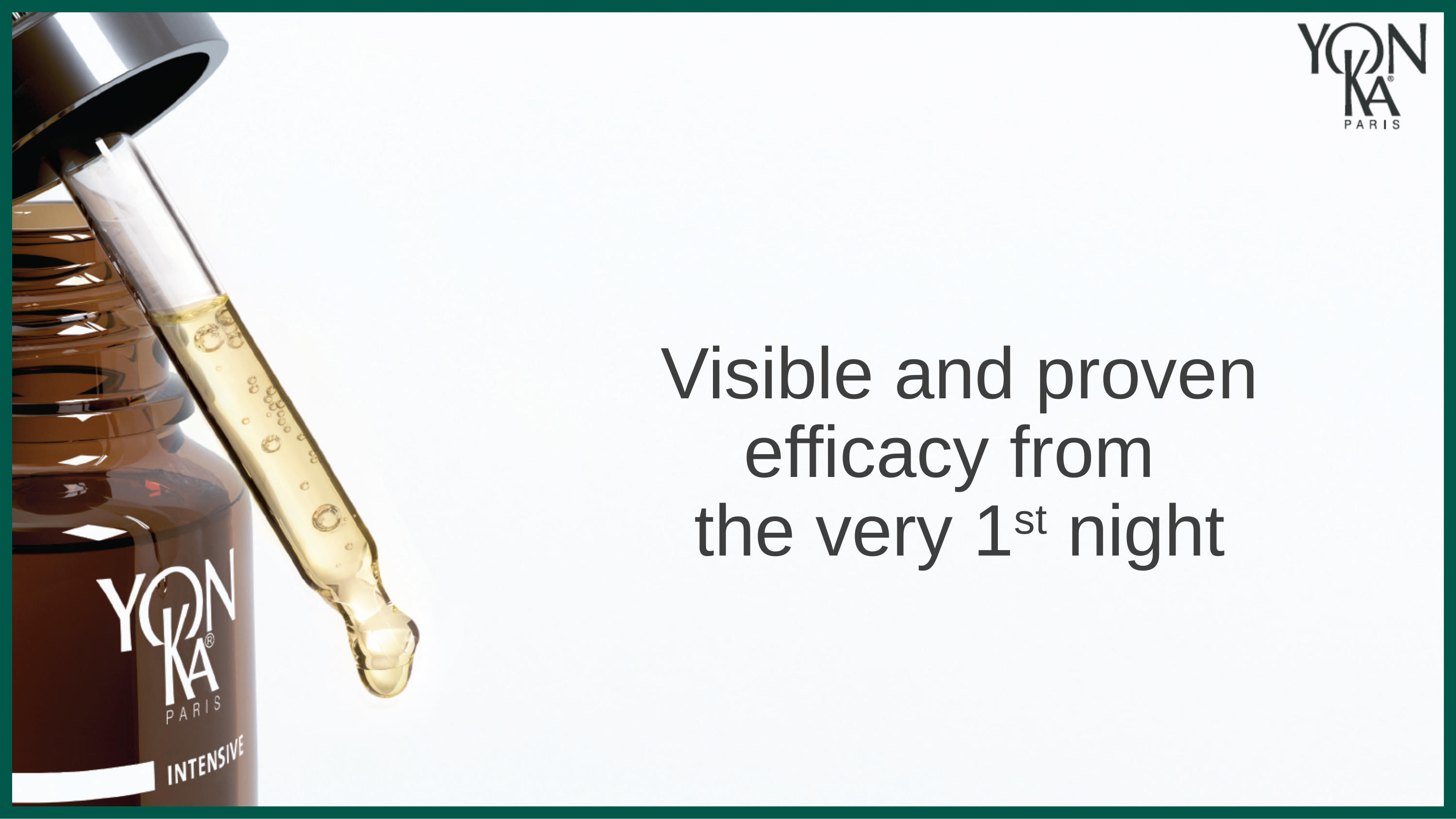

# Visible and proven efficacy from the very 1st night